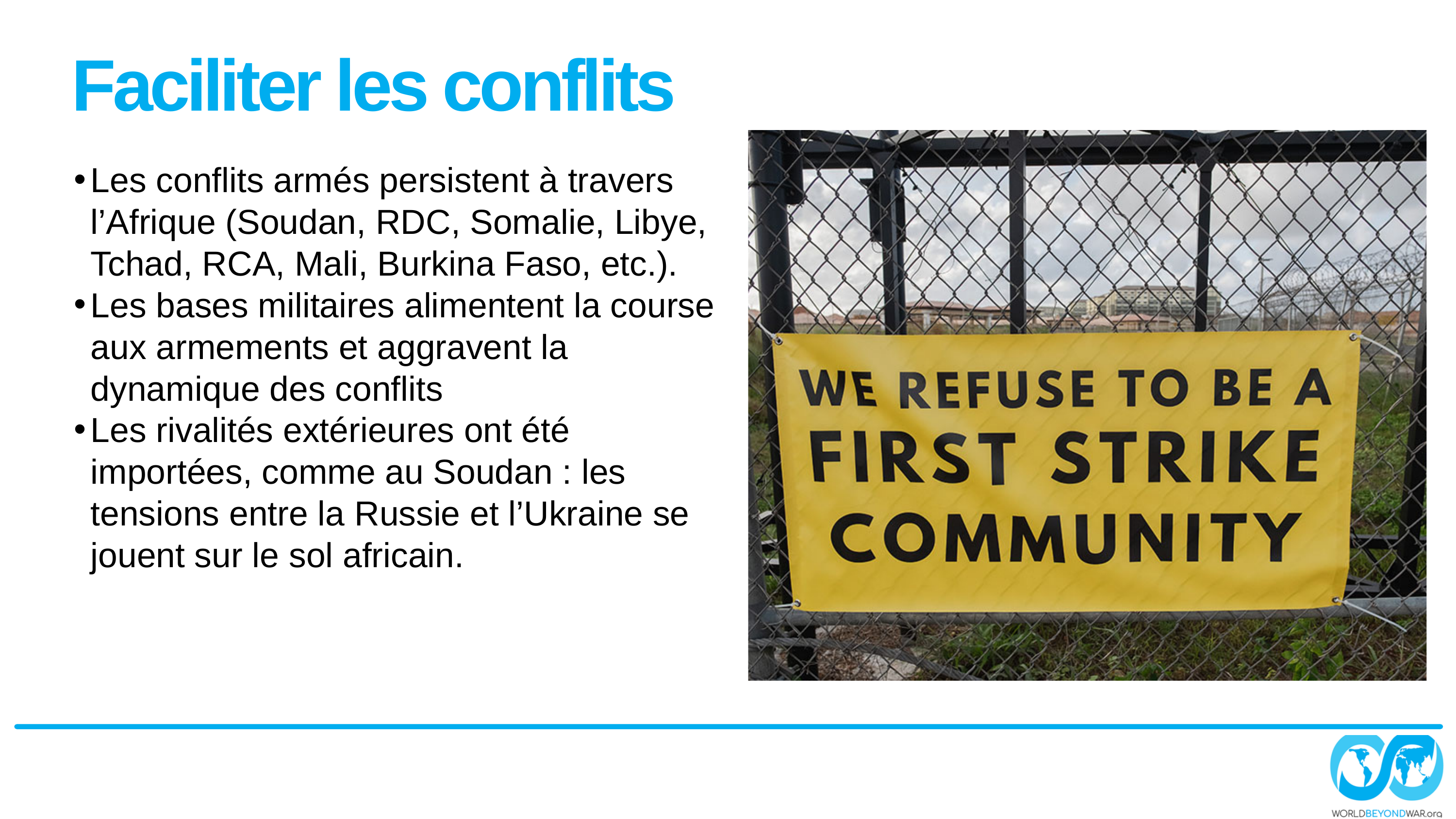

Faciliter les conflits

Les conflits armés persistent à travers l’Afrique (Soudan, RDC, Somalie, Libye, Tchad, RCA, Mali, Burkina Faso, etc.).
Les bases militaires alimentent la course aux armements et aggravent la dynamique des conflits
Les rivalités extérieures ont été importées, comme au Soudan : les tensions entre la Russie et l’Ukraine se jouent sur le sol africain.